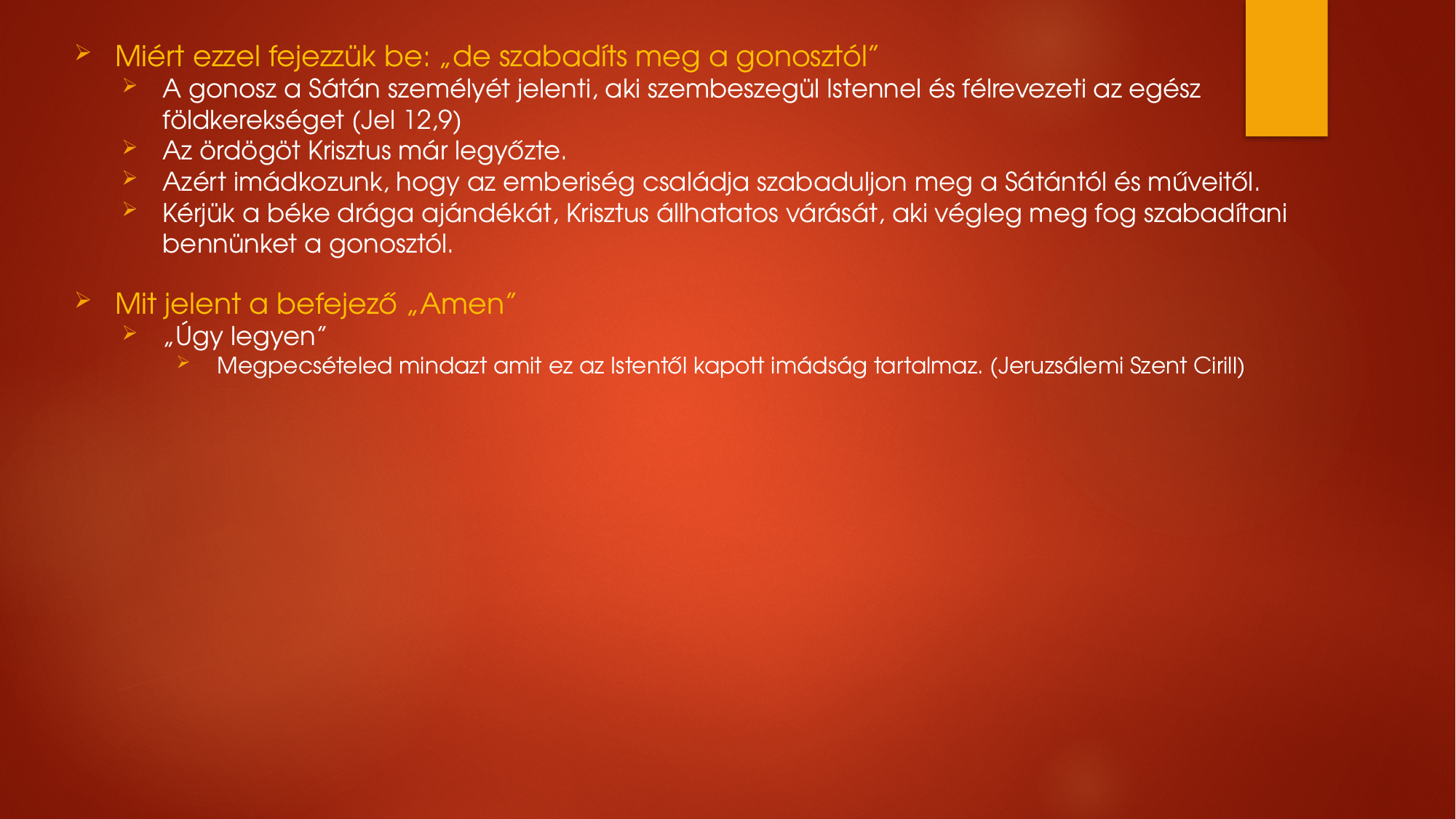

Miért ezzel fejezzük be: „de szabadíts meg a gonosztól”
A gonosz a Sátán személyét jelenti, aki szembeszegül Istennel és félrevezeti az egész földkerekséget (Jel 12,9)
Az ördögöt Krisztus már legyőzte.
Azért imádkozunk, hogy az emberiség családja szabaduljon meg a Sátántól és műveitől.
Kérjük a béke drága ajándékát, Krisztus állhatatos várását, aki végleg meg fog szabadítani bennünket a gonosztól.

Mit jelent a befejező „Amen”
„Úgy legyen”
Megpecsételed mindazt amit ez az Istentől kapott imádság tartalmaz. (Jeruzsálemi Szent Cirill)